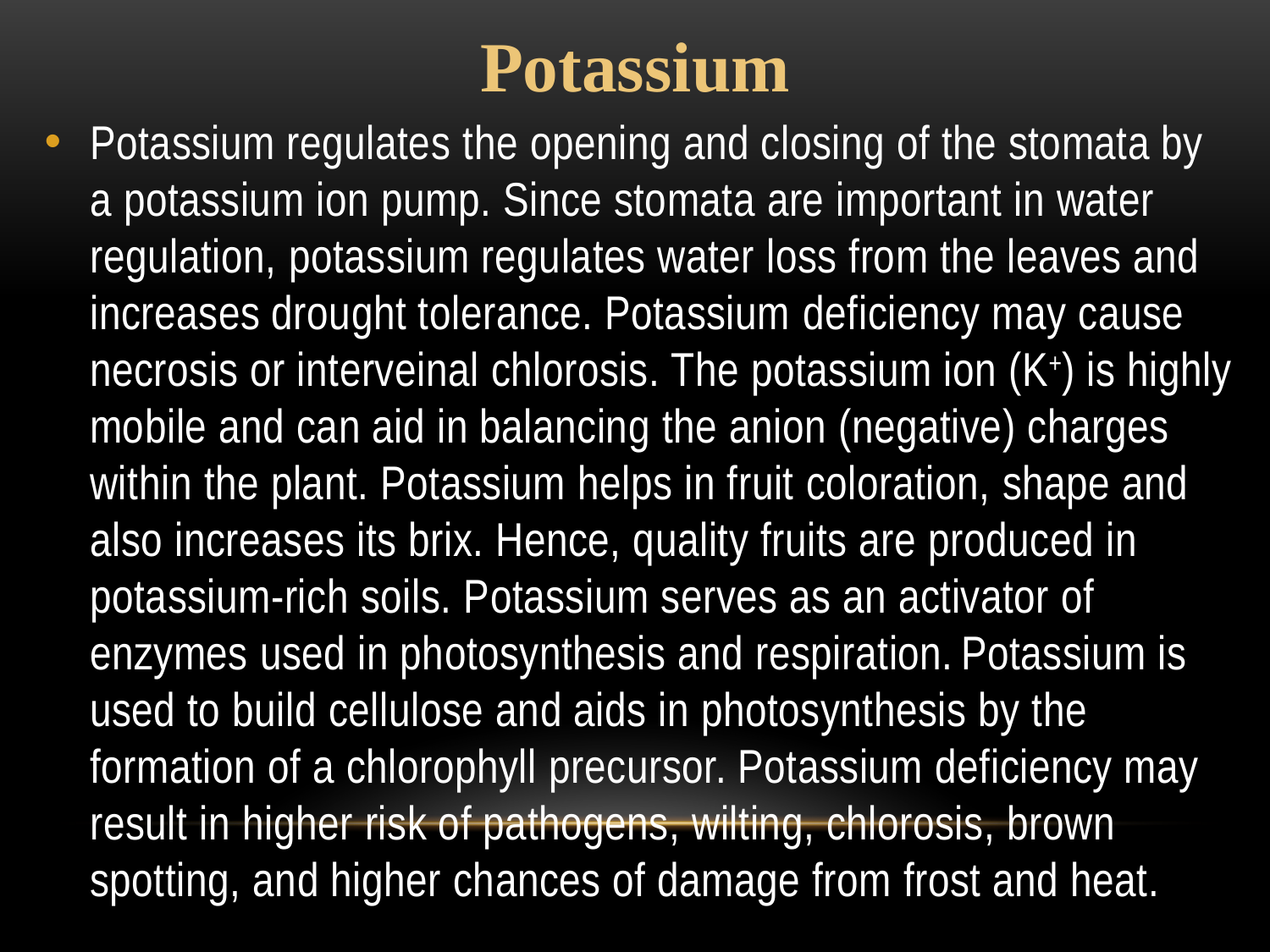

# Potassium
Potassium regulates the opening and closing of the stomata by a potassium ion pump. Since stomata are important in water regulation, potassium regulates water loss from the leaves and increases drought tolerance. Potassium deficiency may cause necrosis or interveinal chlorosis. The potassium ion (K+) is highly mobile and can aid in balancing the anion (negative) charges within the plant. Potassium helps in fruit coloration, shape and also increases its brix. Hence, quality fruits are produced in potassium-rich soils. Potassium serves as an activator of enzymes used in photosynthesis and respiration. Potassium is used to build cellulose and aids in photosynthesis by the formation of a chlorophyll precursor. Potassium deficiency may result in higher risk of pathogens, wilting, chlorosis, brown spotting, and higher chances of damage from frost and heat.